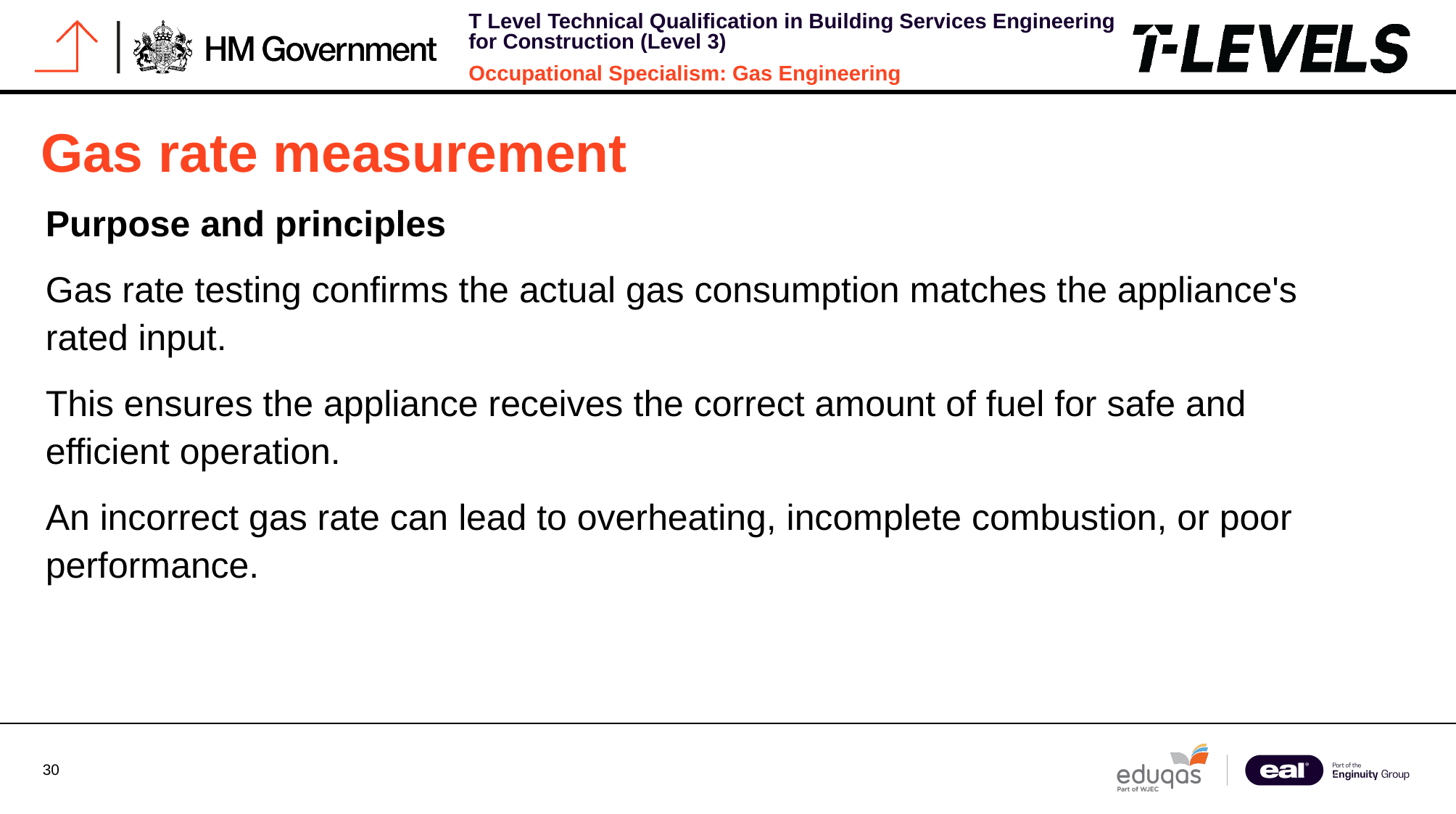

# Gas rate measurement
Purpose and principles
Gas rate testing confirms the actual gas consumption matches the appliance's rated input.
This ensures the appliance receives the correct amount of fuel for safe and efficient operation.
An incorrect gas rate can lead to overheating, incomplete combustion, or poor performance.